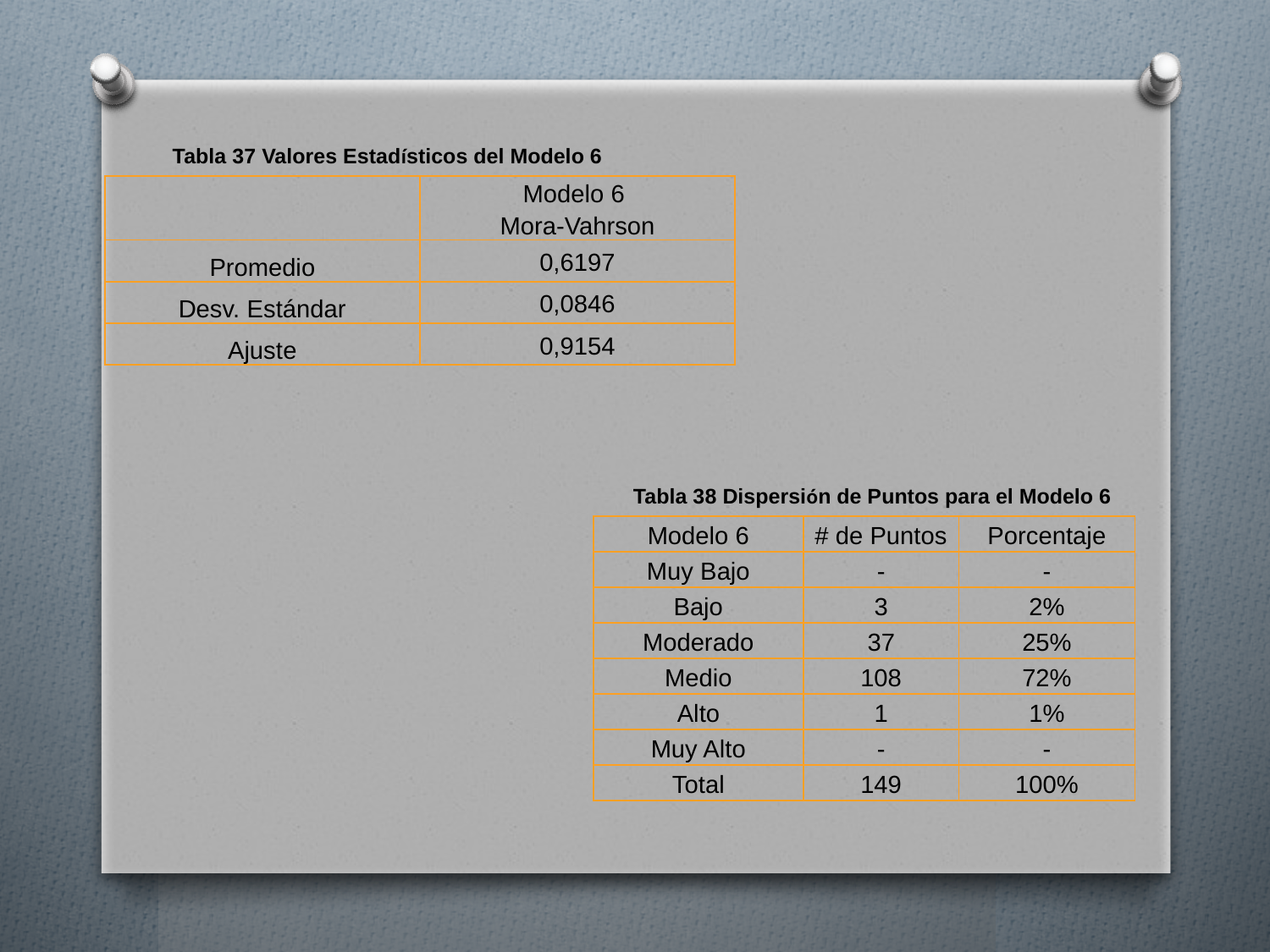

Tabla 37 Valores Estadísticos del Modelo 6
|  | Modelo 6 Mora-Vahrson |
| --- | --- |
| Promedio | 0,6197 |
| Desv. Estándar | 0,0846 |
| Ajuste | 0,9154 |
Tabla 38 Dispersión de Puntos para el Modelo 6
| Modelo 6 | # de Puntos | Porcentaje |
| --- | --- | --- |
| Muy Bajo | - | - |
| Bajo | 3 | 2% |
| Moderado | 37 | 25% |
| Medio | 108 | 72% |
| Alto | 1 | 1% |
| Muy Alto | - | - |
| Total | 149 | 100% |